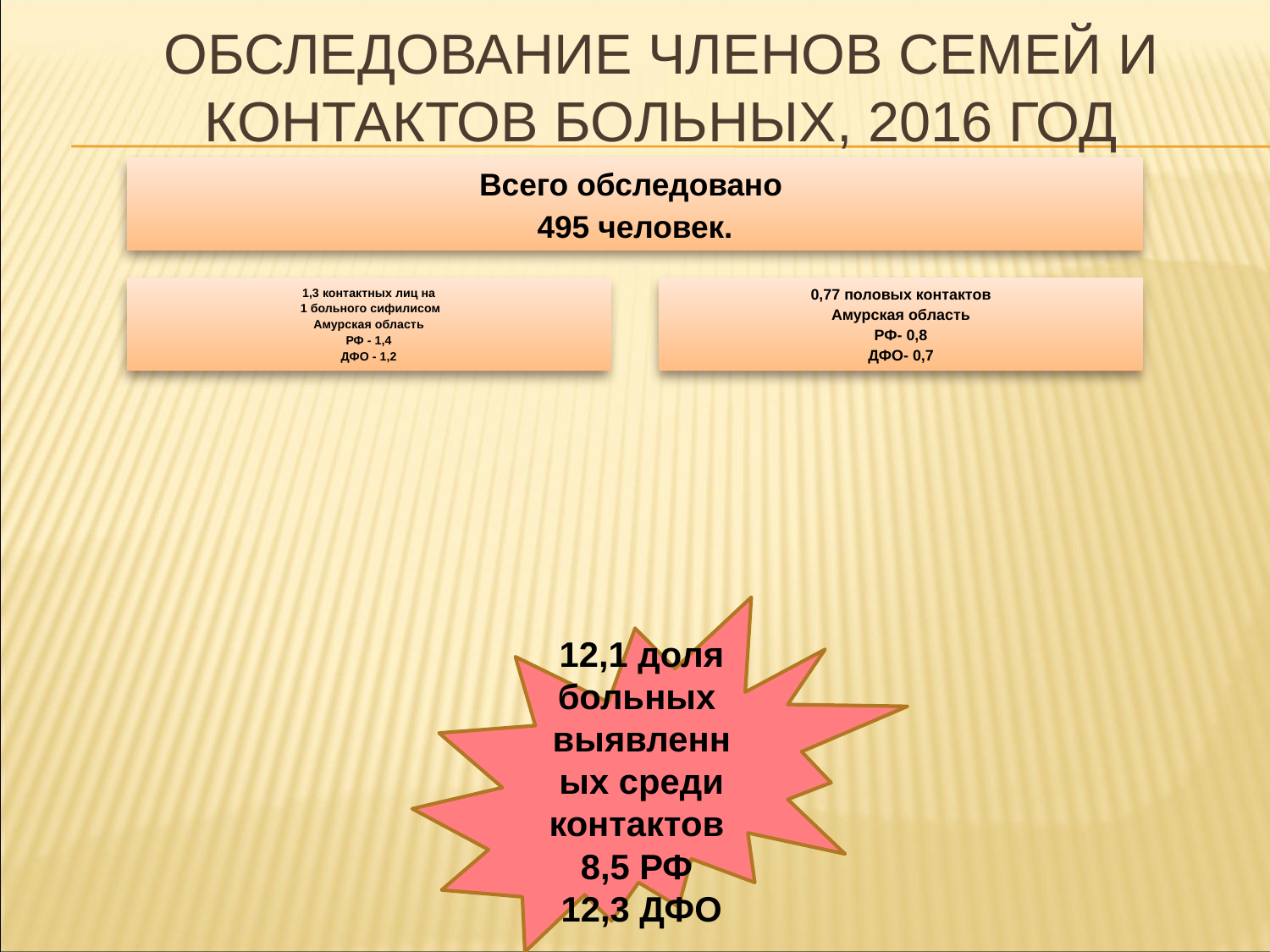

# Обследование членов семей и контактов больных, 2016 год
Всего обследовано
495 человек.
1,3 контактных лиц на
 1 больного сифилисом
Амурская область
РФ - 1,4
ДФО - 1,2
0,77 половых контактов
Амурская область
РФ- 0,8
ДФО- 0,7
12,1 доля больных  выявленных среди контактов
8,5 РФ
12,3 ДФО